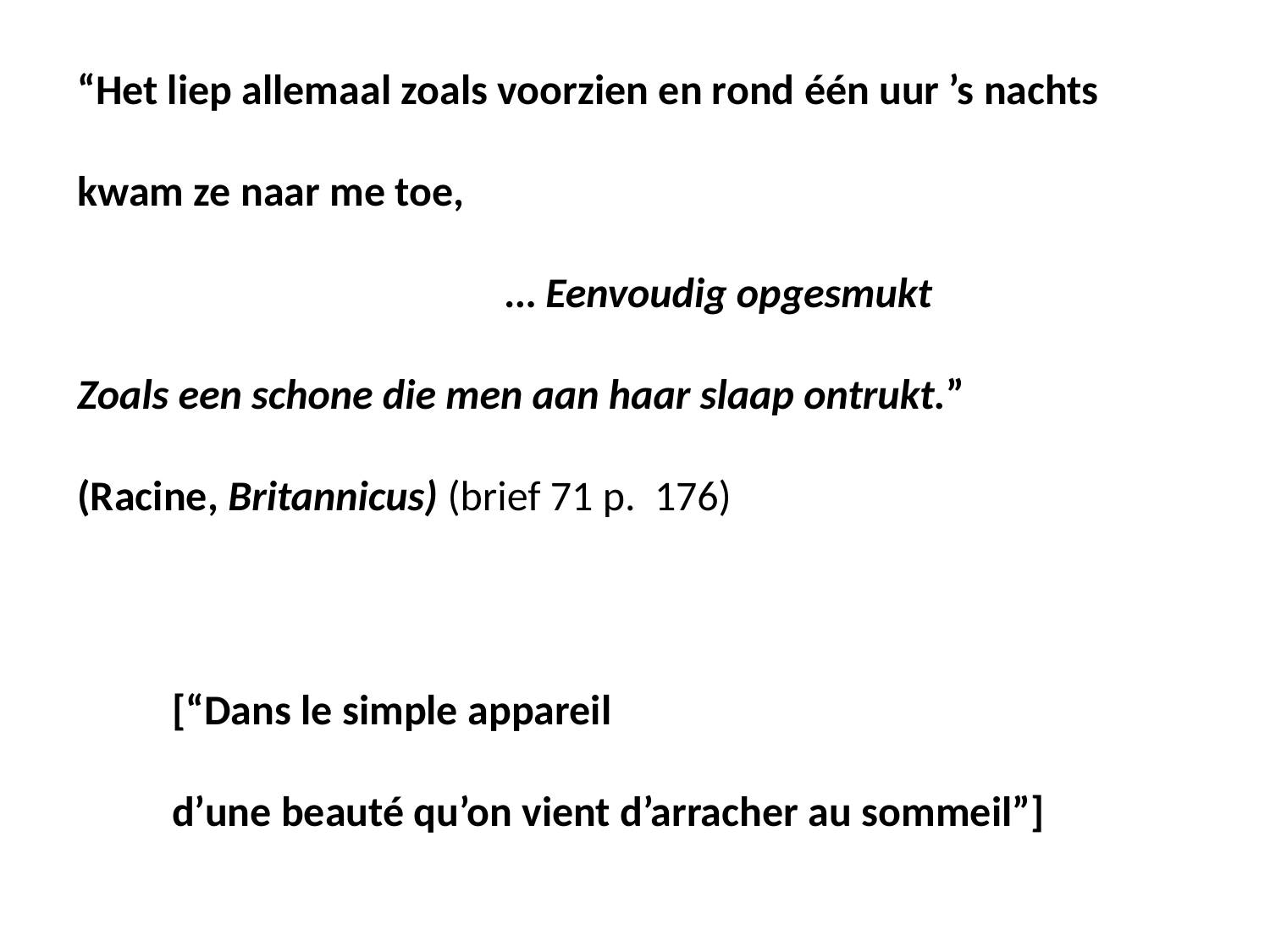

“Het liep allemaal zoals voorzien en rond één uur ’s nachts

kwam ze naar me toe,

			     … Eenvoudig opgesmukt

Zoals een schone die men aan haar slaap ontrukt.”

(Racine, Britannicus) (brief 71 p.  176)
[“Dans le simple appareil

d’une beauté qu’on vient d’arracher au sommeil”]